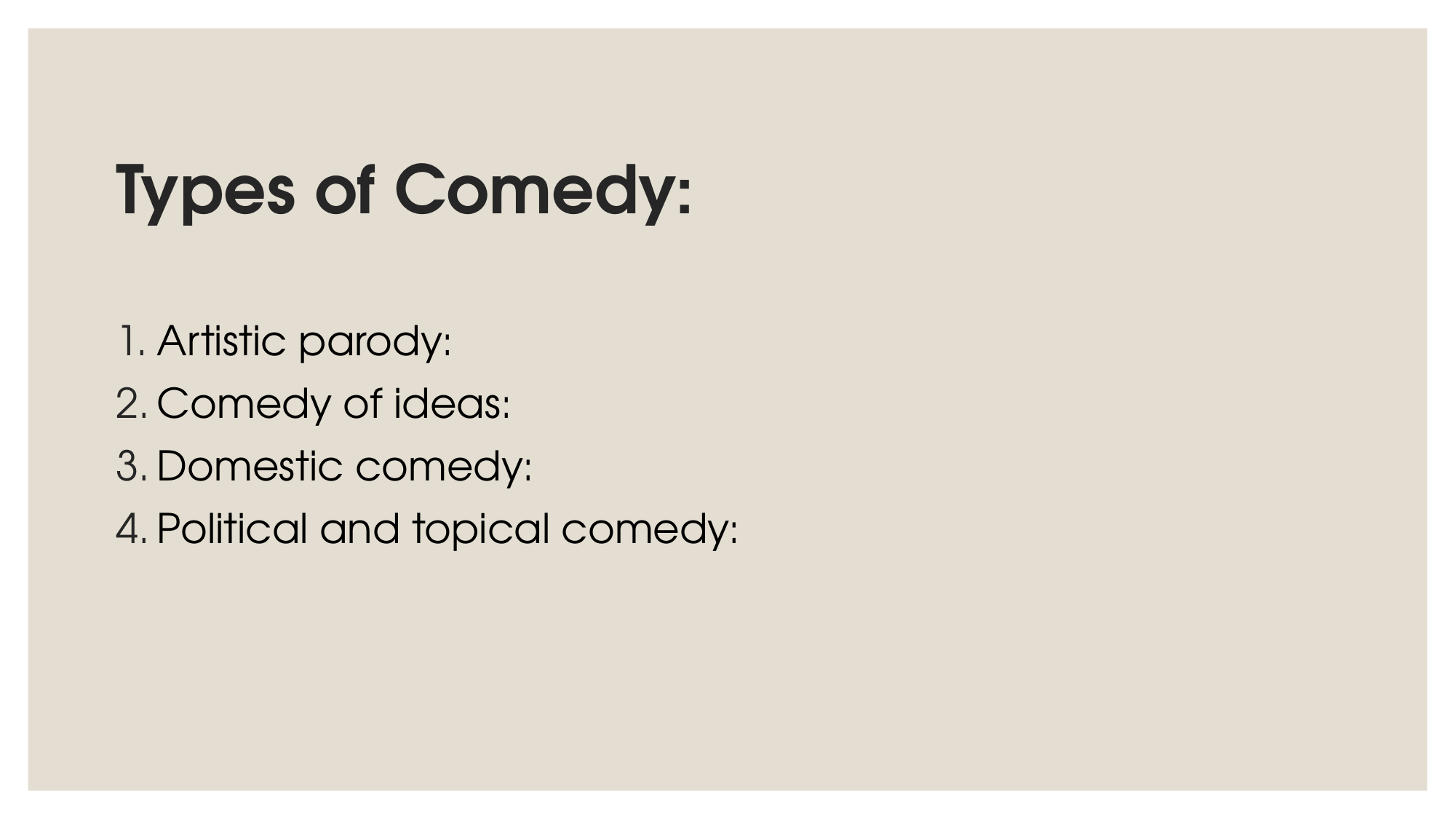

# Types of Comedy:
Artistic parody:
Comedy of ideas:
Domestic comedy:
Political and topical comedy: